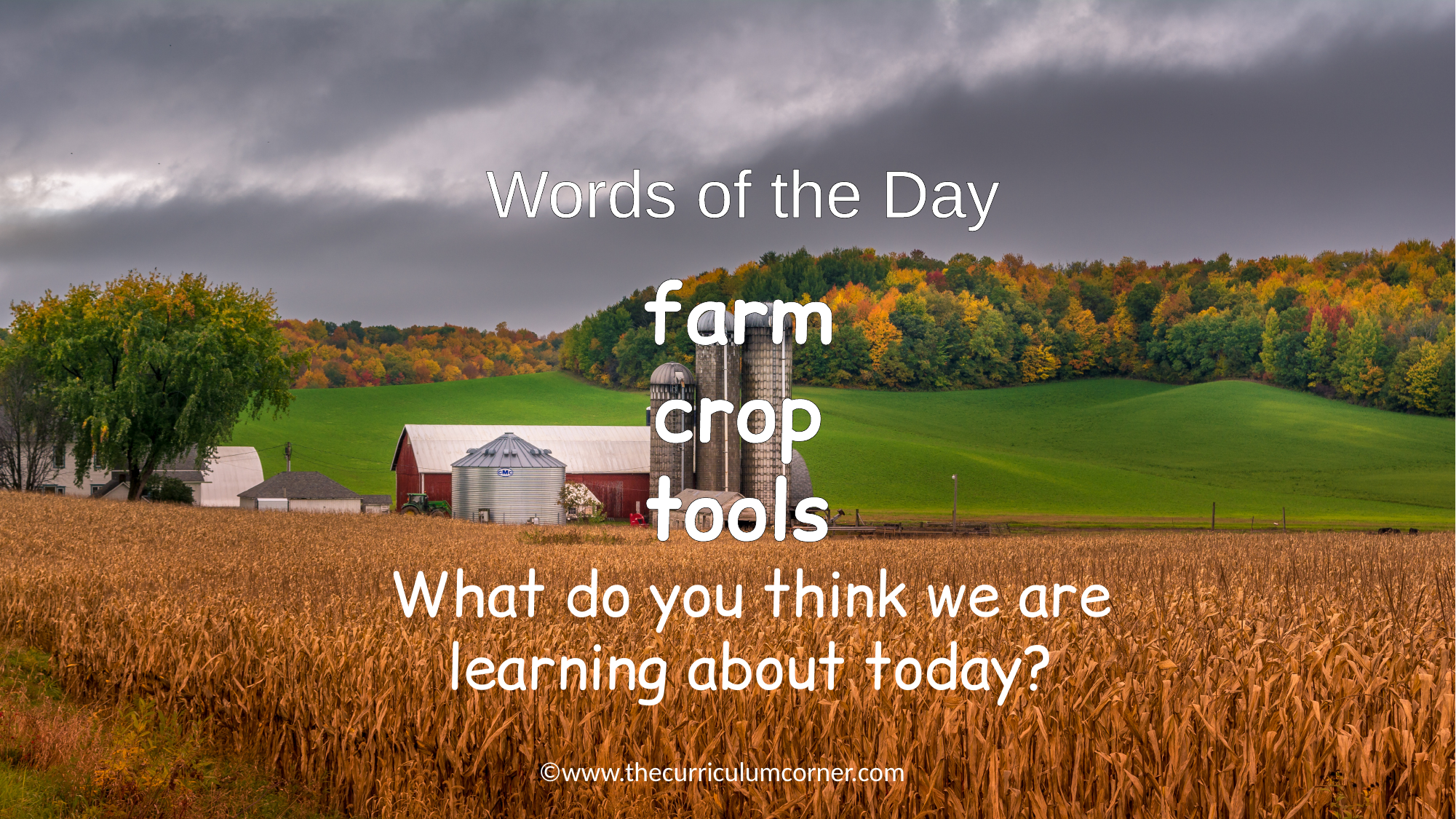

Words of the Day
farm
crop
tools

What do you think we are learning about today?
©www.thecurriculumcorner.com